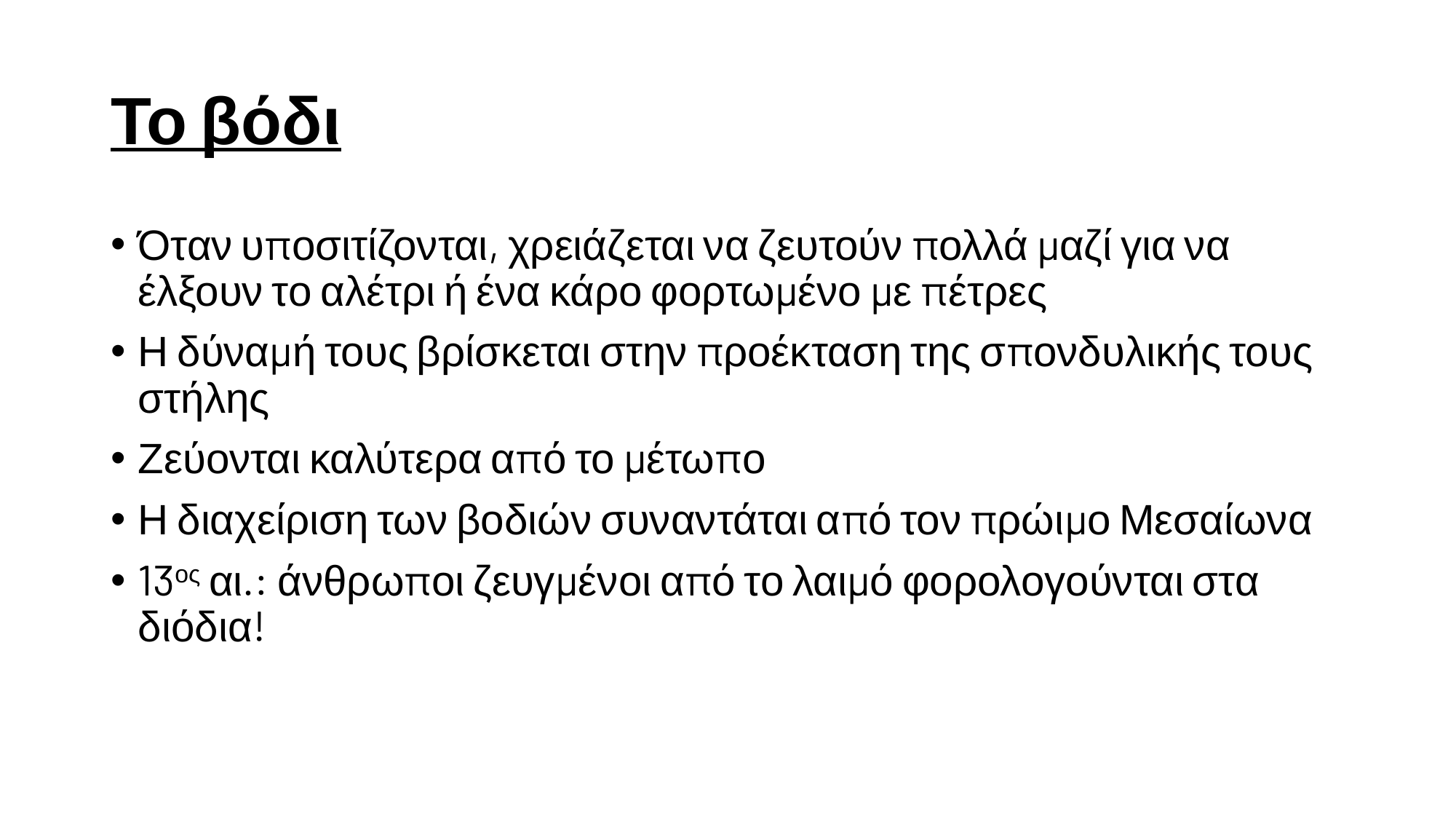

# Το βόδι
Όταν υποσιτίζονται, χρειάζεται να ζευτούν πολλά μαζί για να έλξουν το αλέτρι ή ένα κάρο φορτωμένο με πέτρες
Η δύναμή τους βρίσκεται στην προέκταση της σπονδυλικής τους στήλης
Ζεύονται καλύτερα από το μέτωπο
Η διαχείριση των βοδιών συναντάται από τον πρώιμο Μεσαίωνα
13ος αι.: άνθρωποι ζευγμένοι από το λαιμό φορολογούνται στα διόδια!